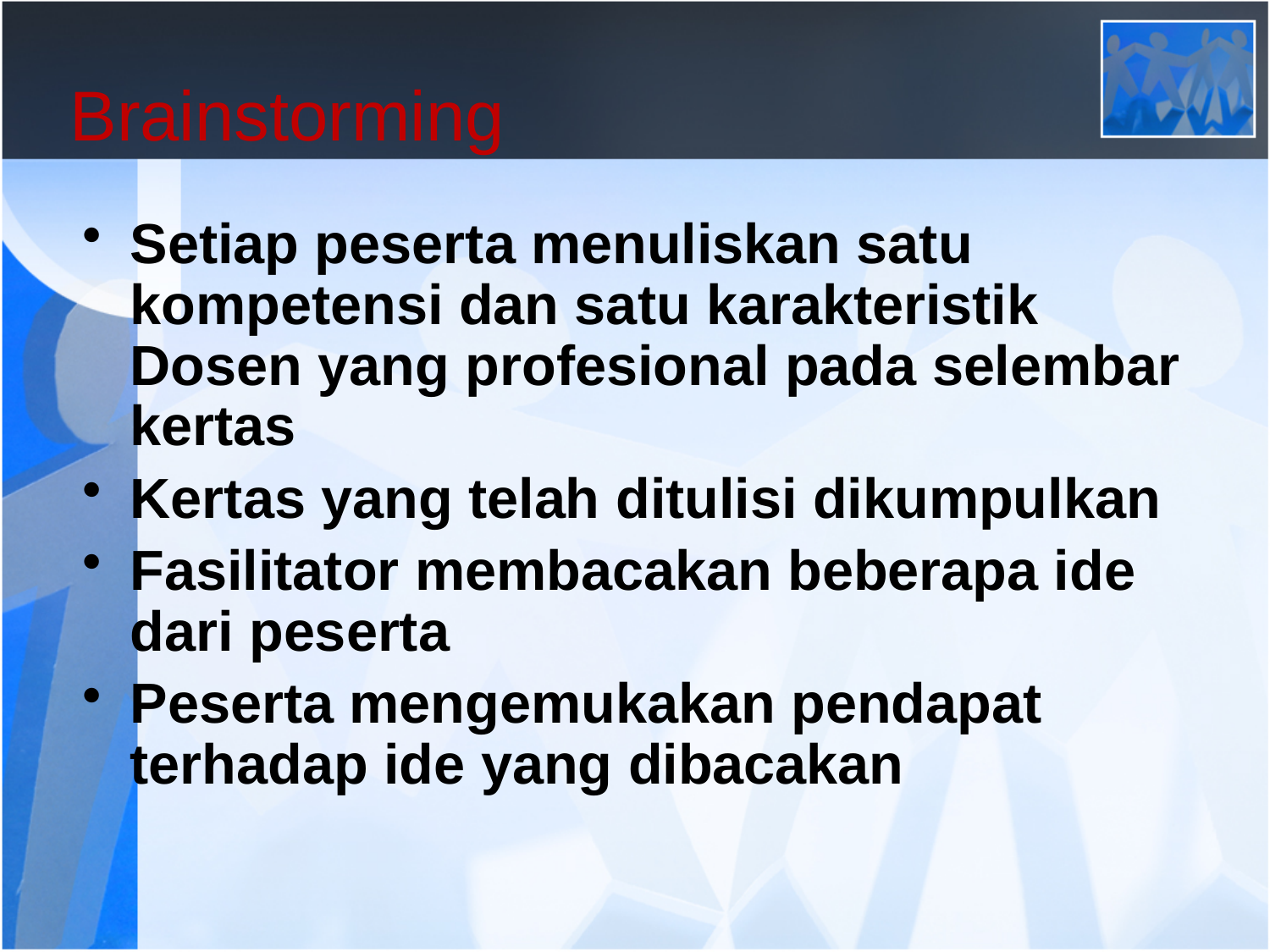

# Brainstorming
Setiap peserta menuliskan satu kompetensi dan satu karakteristik Dosen yang profesional pada selembar kertas
Kertas yang telah ditulisi dikumpulkan
Fasilitator membacakan beberapa ide dari peserta
Peserta mengemukakan pendapat terhadap ide yang dibacakan